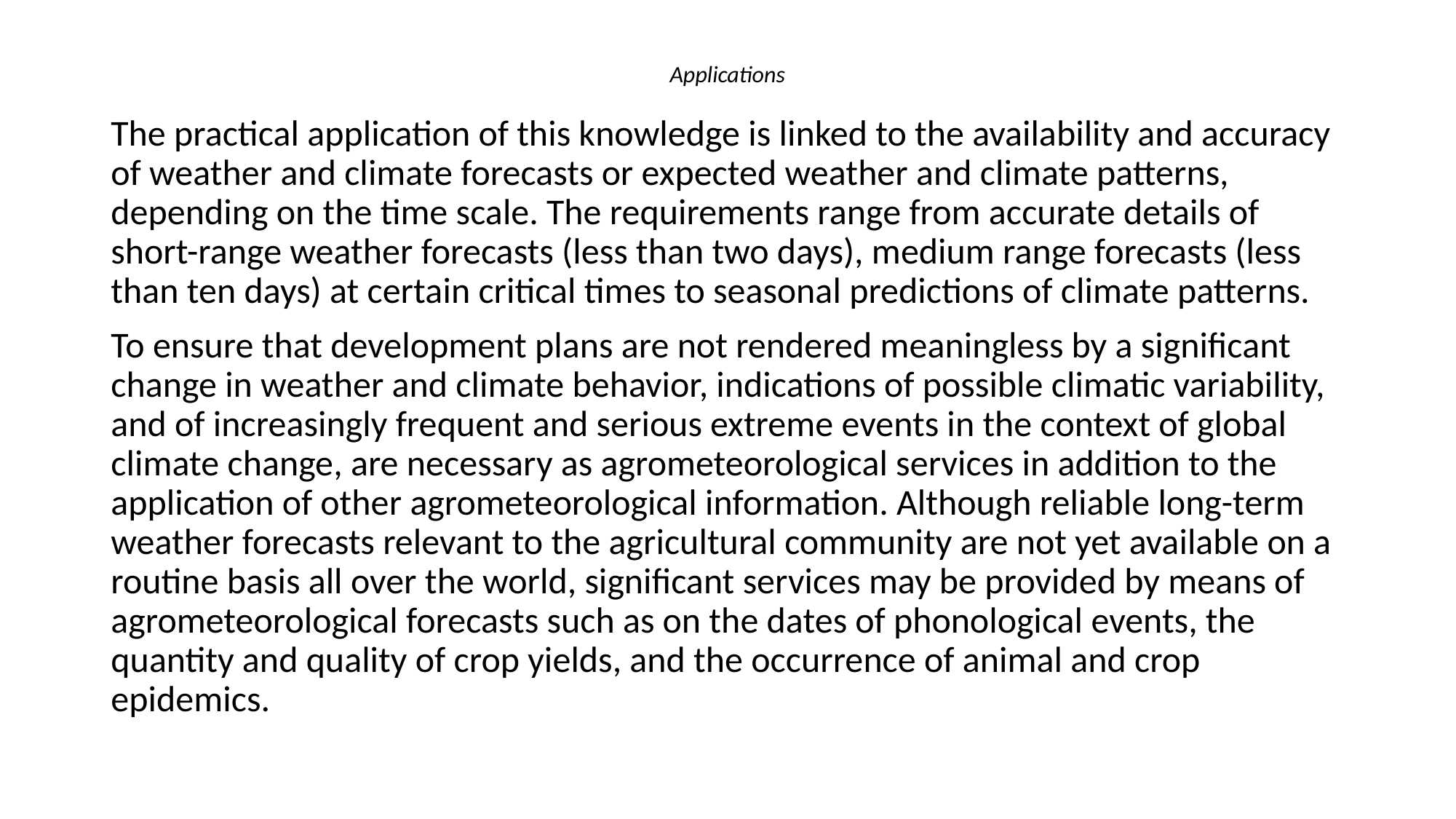

# Applications
The practical application of this knowledge is linked to the availability and accuracy of weather and climate forecasts or expected weather and climate patterns, depending on the time scale. The requirements range from accurate details of short-range weather forecasts (less than two days), medium range forecasts (less than ten days) at certain critical times to seasonal predictions of climate patterns.
To ensure that development plans are not rendered meaningless by a significant change in weather and climate behavior, indications of possible climatic variability, and of increasingly frequent and serious extreme events in the context of global climate change, are necessary as agrometeorological services in addition to the application of other agrometeorological information. Although reliable long-term weather forecasts relevant to the agricultural community are not yet available on a routine basis all over the world, significant services may be provided by means of agrometeorological forecasts such as on the dates of phonological events, the quantity and quality of crop yields, and the occurrence of animal and crop epidemics.